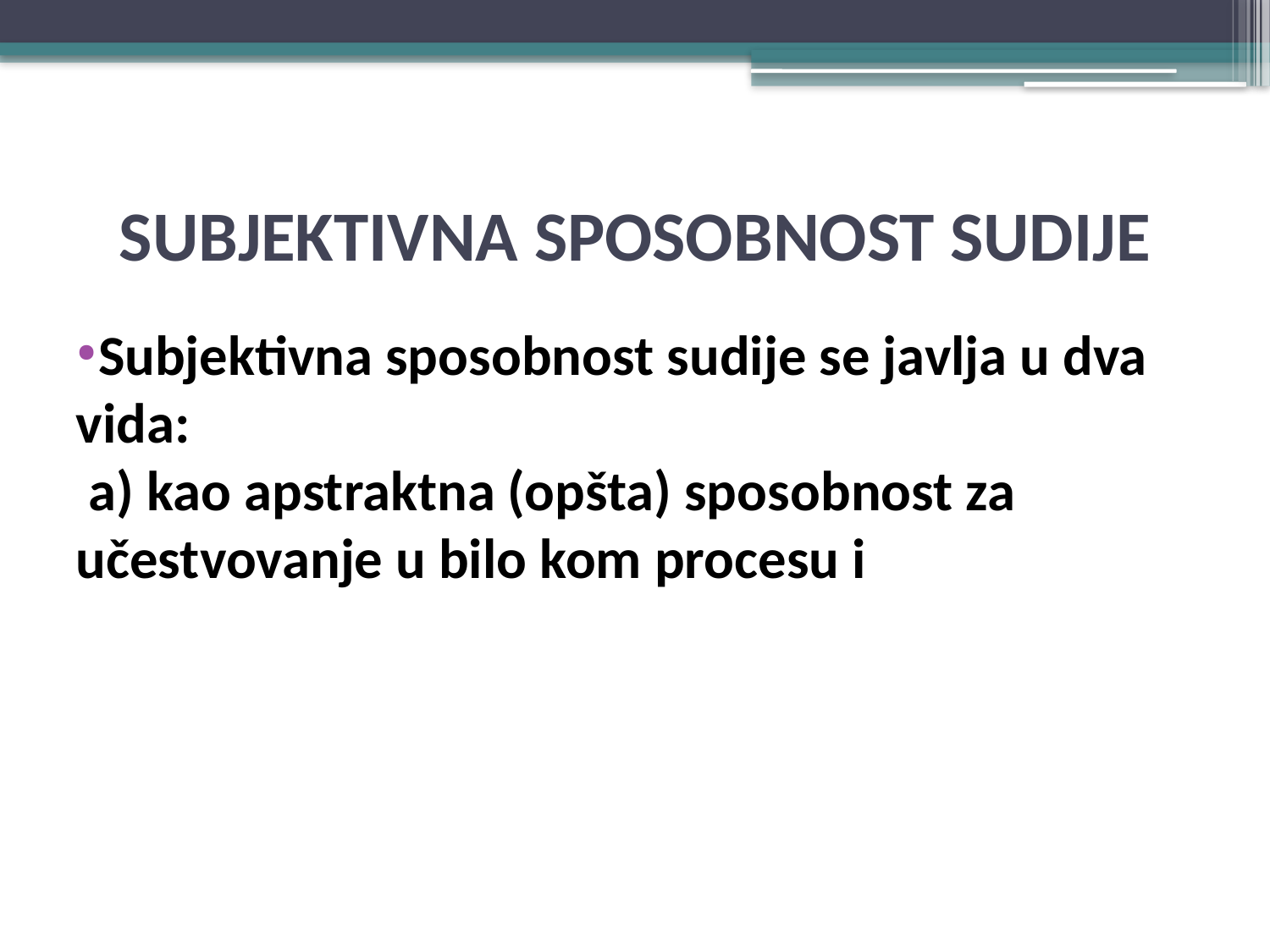

# SUBJEKTIVNA SPOSOBNOST SUDIJE
Subjektivna sposobnost sudije se javlja u dva vida:
 a) kao apstraktna (opšta) sposobnost za učestvovanje u bilo kom procesu i